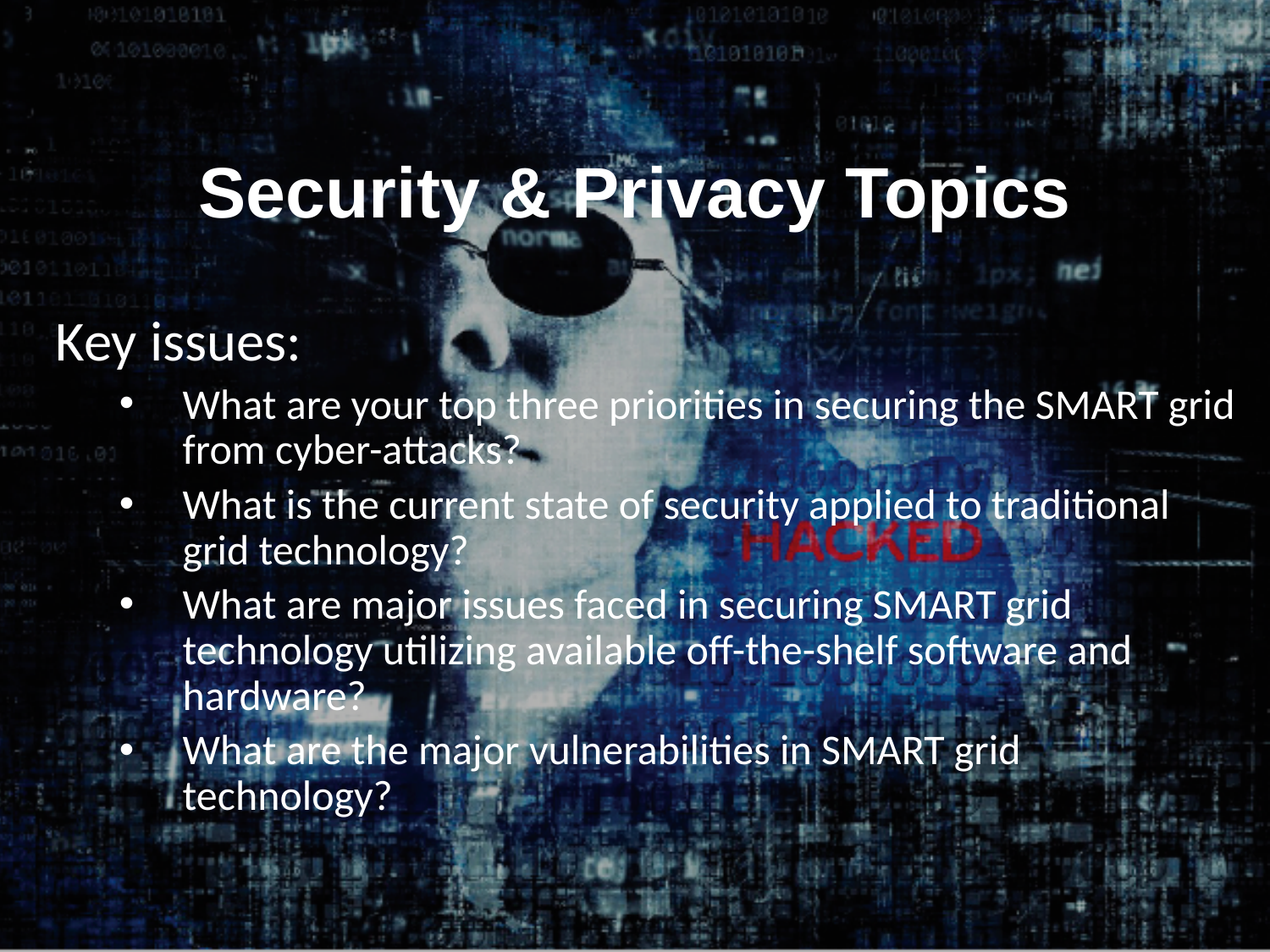

Security & Privacy Topics

Key issues:
What are your top three priorities in securing the SMART grid from cyber-attacks?
What is the current state of security applied to traditional grid technology?
What are major issues faced in securing SMART grid technology utilizing available off-the-shelf software and hardware?
What are the major vulnerabilities in SMART grid technology?